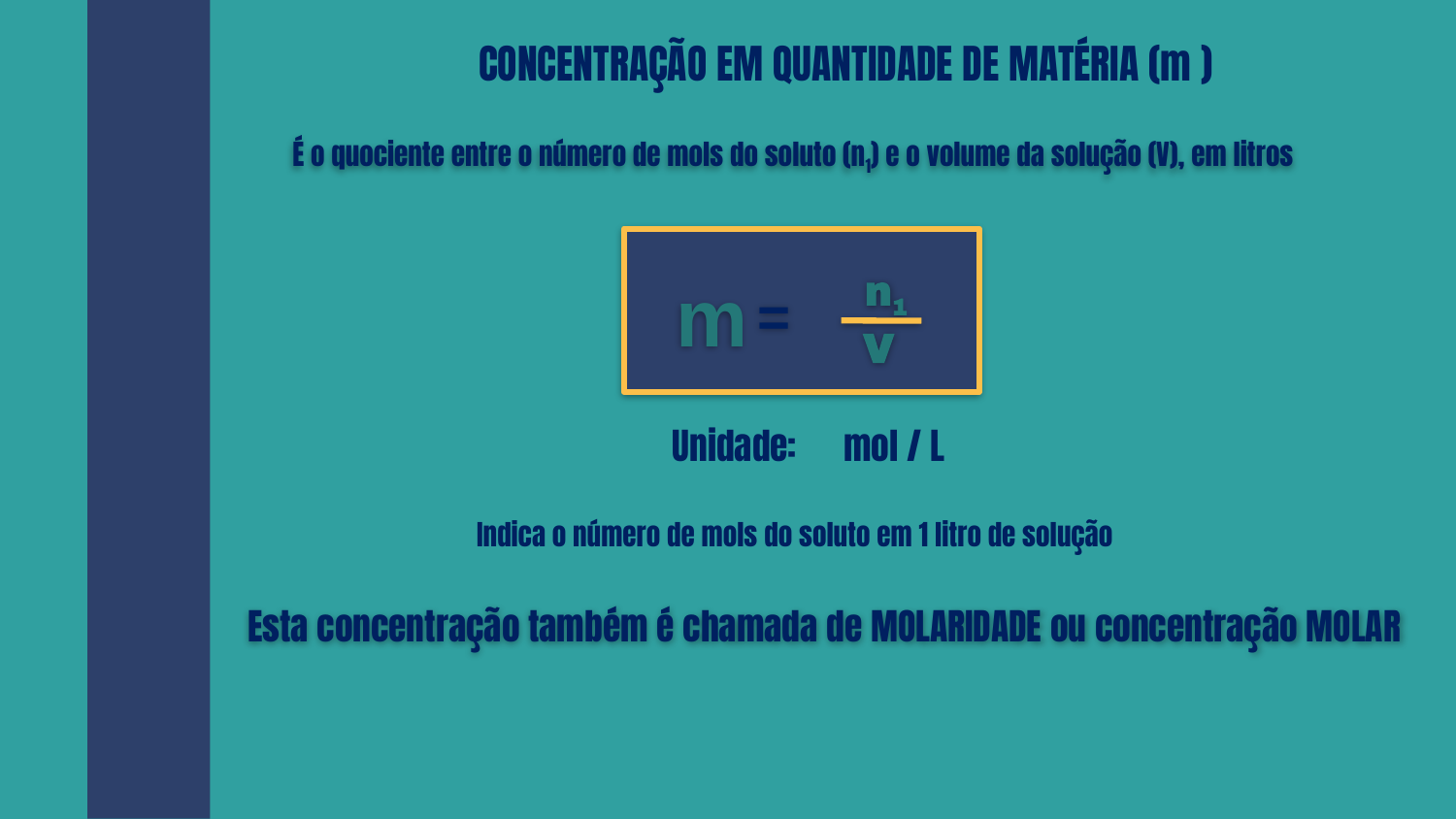

CONCENTRAÇÃO EM QUANTIDADE DE MATÉRIA (m )
É o quociente entre o número de mols do soluto (n1) e o volume da solução (V), em litros

n1
m
=
V

mol / L
Unidade:
Indica o número de mols do soluto em 1 litro de solução
Esta concentração também é chamada de MOLARIDADE ou concentração MOLAR